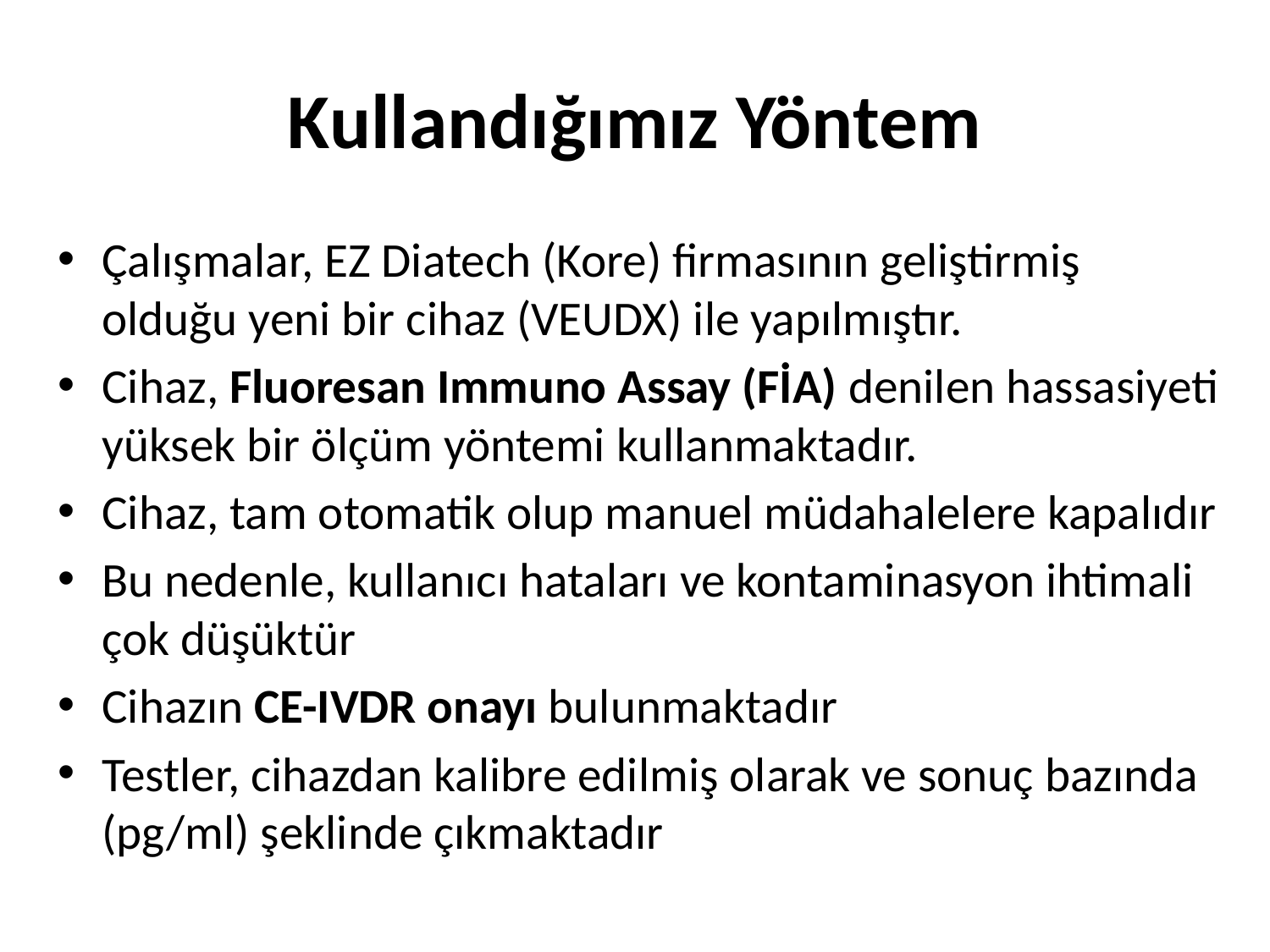

# Kullandığımız Yöntem
Çalışmalar, EZ Diatech (Kore) firmasının geliştirmiş olduğu yeni bir cihaz (VEUDX) ile yapılmıştır.
Cihaz, Fluoresan Immuno Assay (FİA) denilen hassasiyeti yüksek bir ölçüm yöntemi kullanmaktadır.
Cihaz, tam otomatik olup manuel müdahalelere kapalıdır
Bu nedenle, kullanıcı hataları ve kontaminasyon ihtimali çok düşüktür
Cihazın CE-IVDR onayı bulunmaktadır
Testler, cihazdan kalibre edilmiş olarak ve sonuç bazında (pg/ml) şeklinde çıkmaktadır